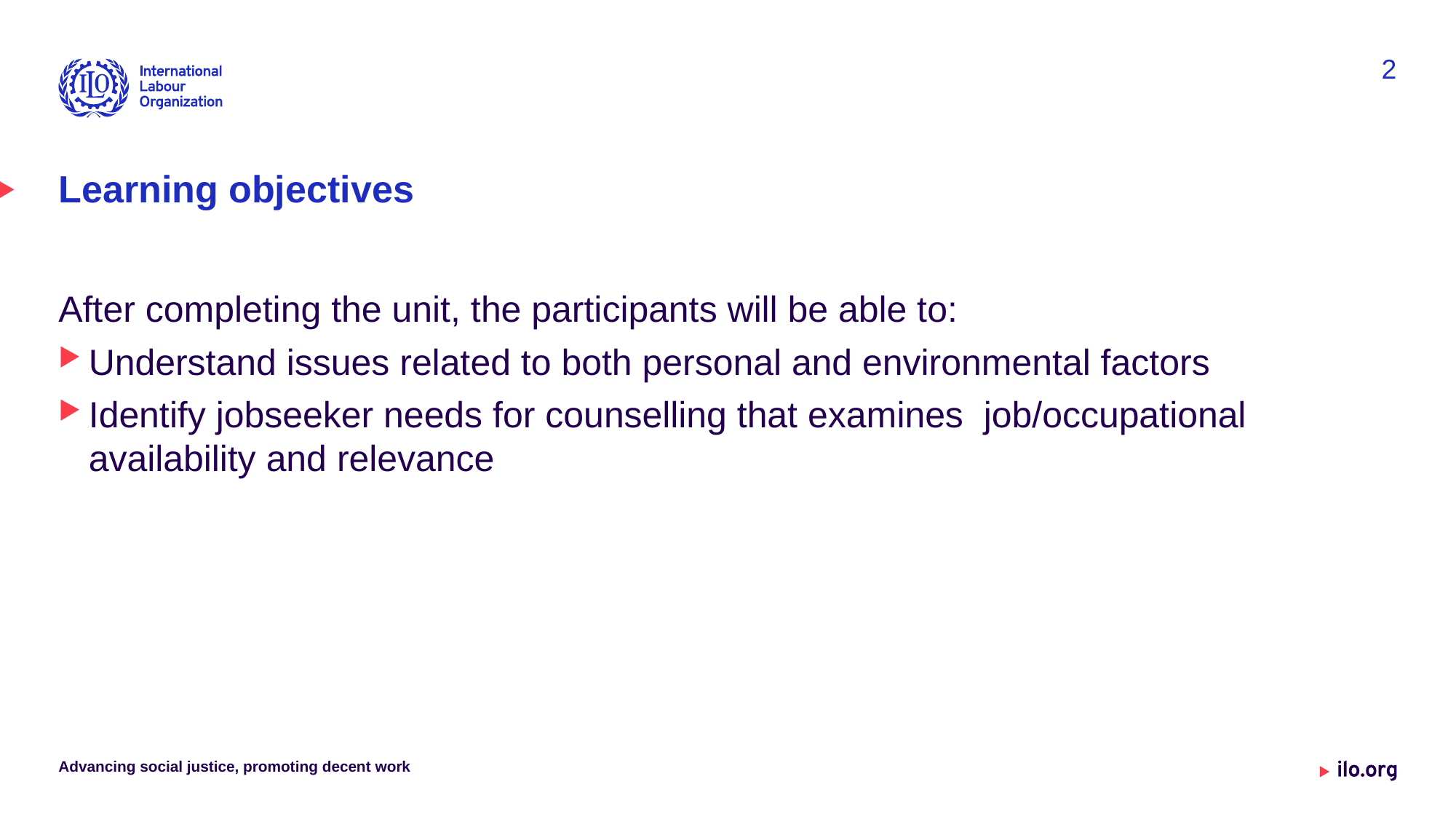

2
# Learning objectives
After completing the unit, the participants will be able to:
Understand issues related to both personal and environmental factors
Identify jobseeker needs for counselling that examines  job/occupational availability and relevance

Advancing social justice, promoting decent work
Date: Monday / 01 / October / 2019